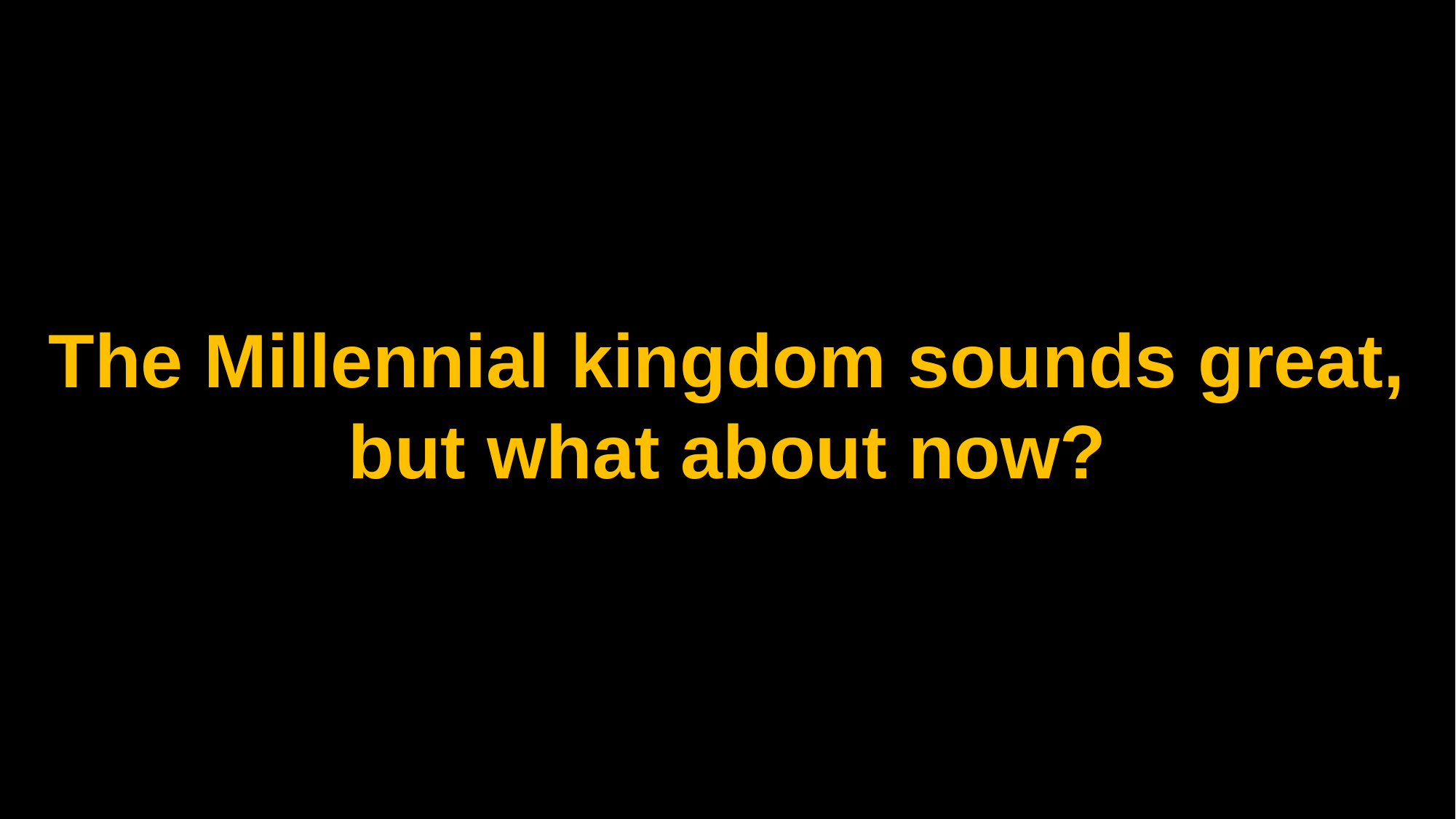

# The Millennial kingdom sounds great, but what about now?